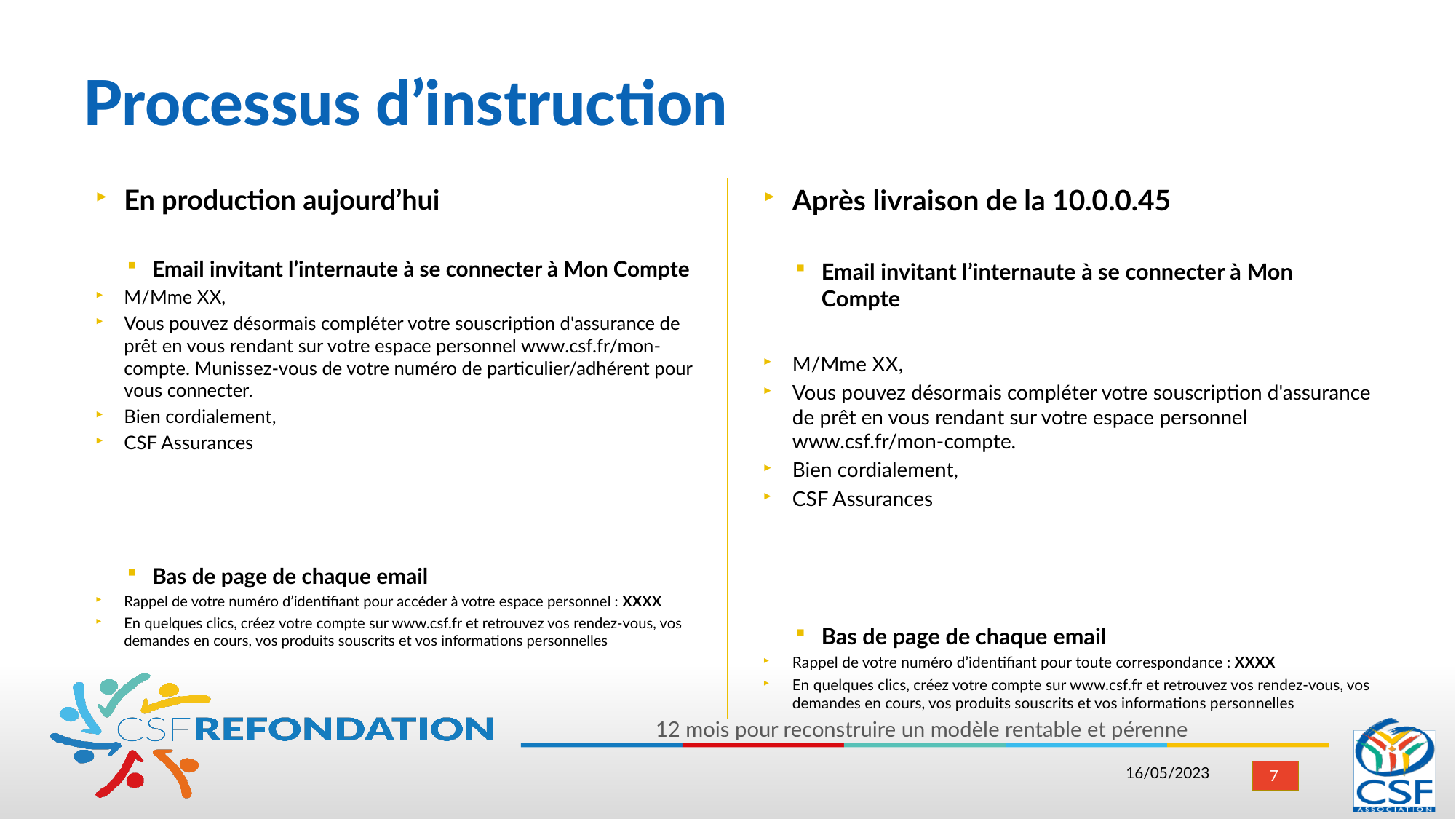

# Processus d’instruction
En production aujourd’hui

Email invitant l’internaute à se connecter à Mon Compte
M/Mme XX,
Vous pouvez désormais compléter votre souscription d'assurance de prêt en vous rendant sur votre espace personnel www.csf.fr/mon-compte. Munissez-vous de votre numéro de particulier/adhérent pour vous connecter.
Bien cordialement,
CSF Assurances

Bas de page de chaque email
Rappel de votre numéro d’identifiant pour accéder à votre espace personnel : XXXX
En quelques clics, créez votre compte sur www.csf.fr et retrouvez vos rendez-vous, vos demandes en cours, vos produits souscrits et vos informations personnelles

Après livraison de la 10.0.0.45

Email invitant l’internaute à se connecter à Mon Compte

M/Mme XX,
Vous pouvez désormais compléter votre souscription d'assurance de prêt en vous rendant sur votre espace personnel www.csf.fr/mon-compte.
Bien cordialement,
CSF Assurances

Bas de page de chaque email
Rappel de votre numéro d’identifiant pour toute correspondance : XXXX
En quelques clics, créez votre compte sur www.csf.fr et retrouvez vos rendez-vous, vos demandes en cours, vos produits souscrits et vos informations personnelles

16/05/2023
7